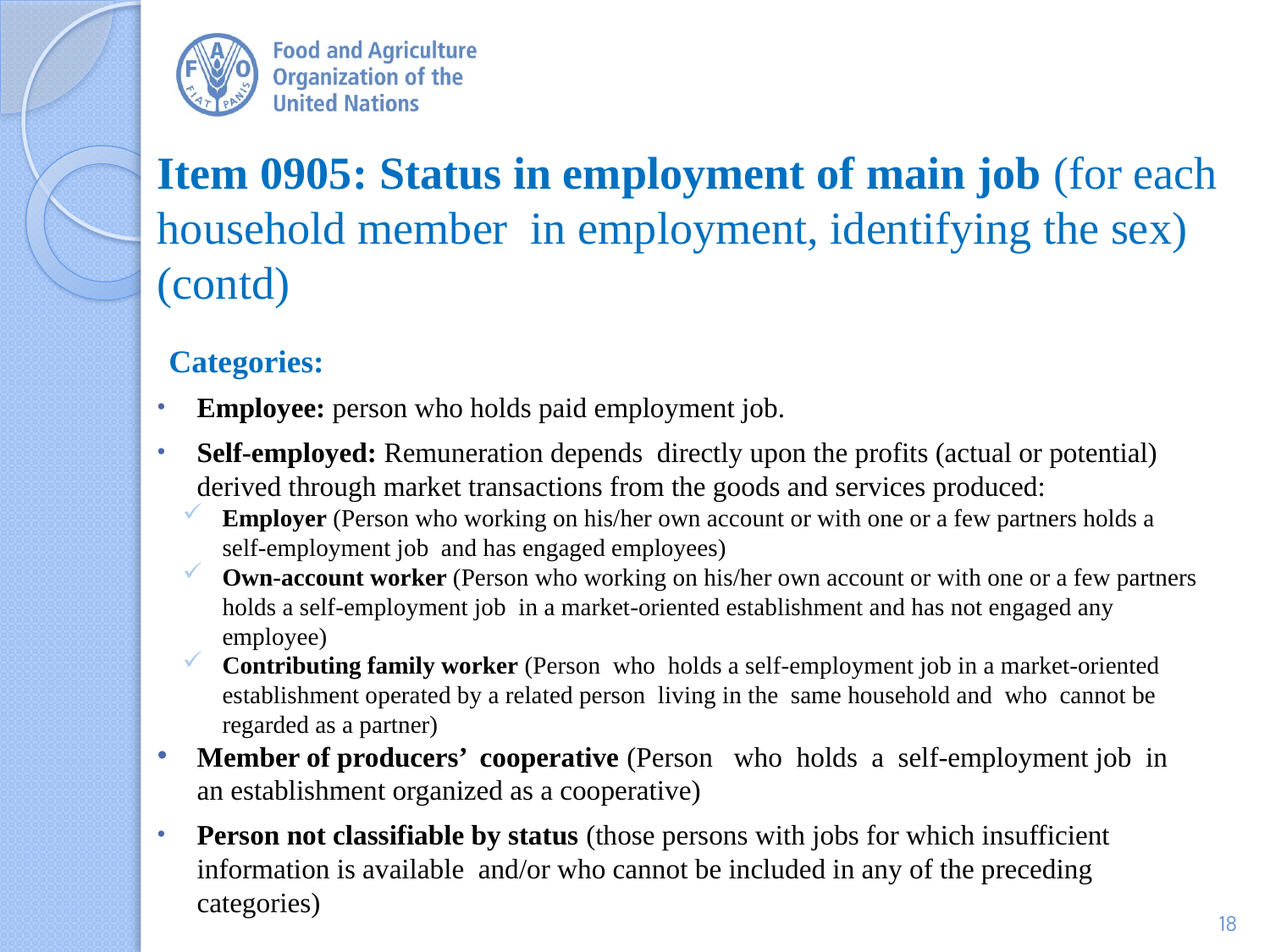

# Item 0905: Status in employment of main job (for each household member  in employment, identifying the sex) (contd)
Categories:
Employee: person who holds paid employment job.
Self-employed: Remuneration depends  directly upon the profits (actual or potential) derived through market transactions from the goods and services produced:
Employer (Person who working on his/her own account or with one or a few partners holds a self-employment job  and has engaged employees)
Own-account worker (Person who working on his/her own account or with one or a few partners holds a self-employment job  in a market-oriented establishment and has not engaged any employee)
Contributing family worker (Person  who  holds a self-employment job in a market-oriented establishment operated by a related person  living in the  same household and  who  cannot be regarded as a partner)
Member of producers’  cooperative (Person   who  holds  a  self-employment job  in  an establishment organized as a cooperative)
Person not classifiable by status (those persons with jobs for which insufficient information is available  and/or who cannot be included in any of the preceding categories)

18